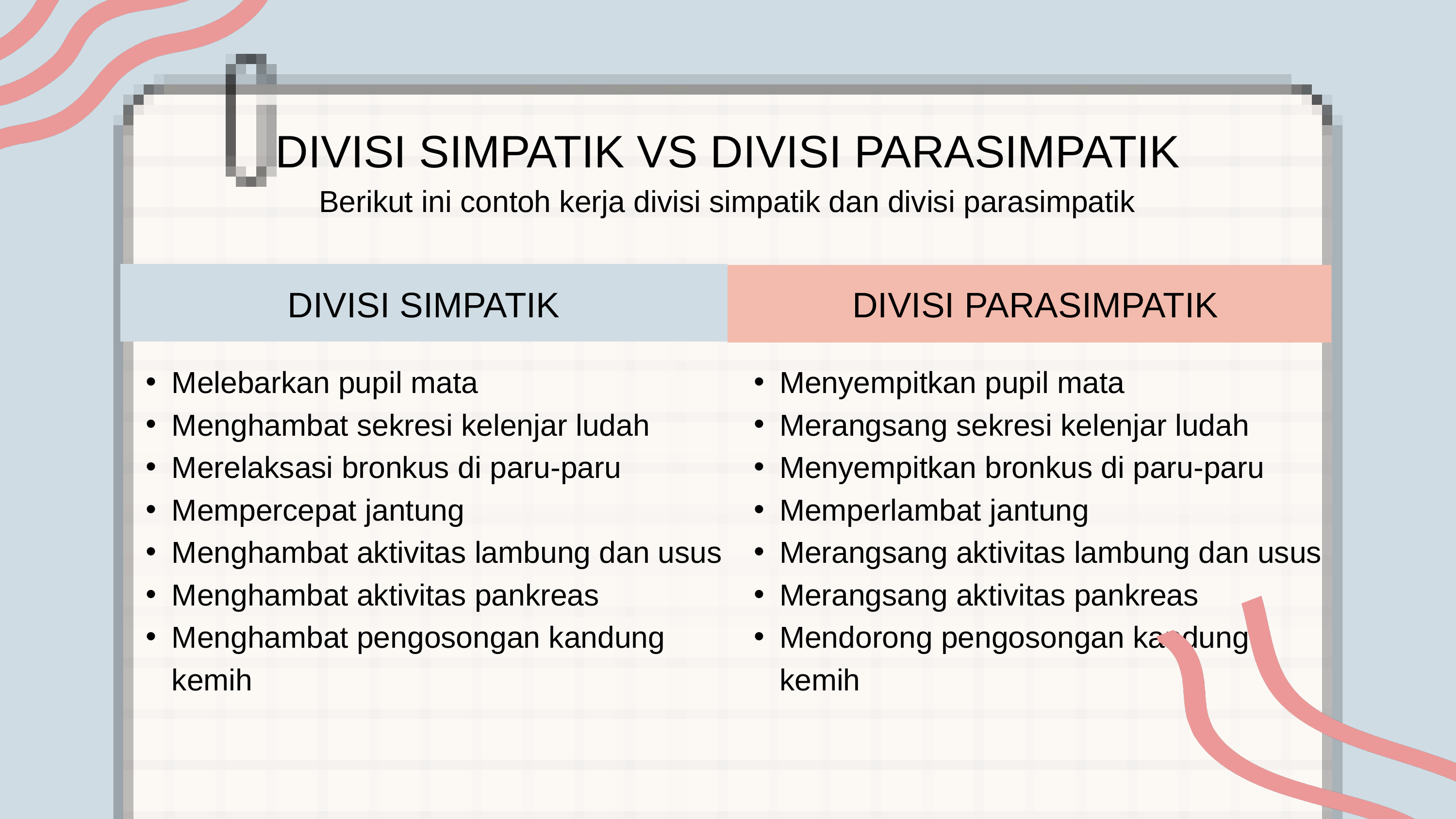

DIVISI SIMPATIK VS DIVISI PARASIMPATIK
Berikut ini contoh kerja divisi simpatik dan divisi parasimpatik

DIVISI SIMPATIK
DIVISI PARASIMPATIK
Melebarkan pupil mata
Menghambat sekresi kelenjar ludah
Merelaksasi bronkus di paru-paru
Mempercepat jantung
Menghambat aktivitas lambung dan usus
Menghambat aktivitas pankreas
Menghambat pengosongan kandung kemih
Menyempitkan pupil mata
Merangsang sekresi kelenjar ludah
Menyempitkan bronkus di paru-paru
Memperlambat jantung
Merangsang aktivitas lambung dan usus
Merangsang aktivitas pankreas
Mendorong pengosongan kandung kemih